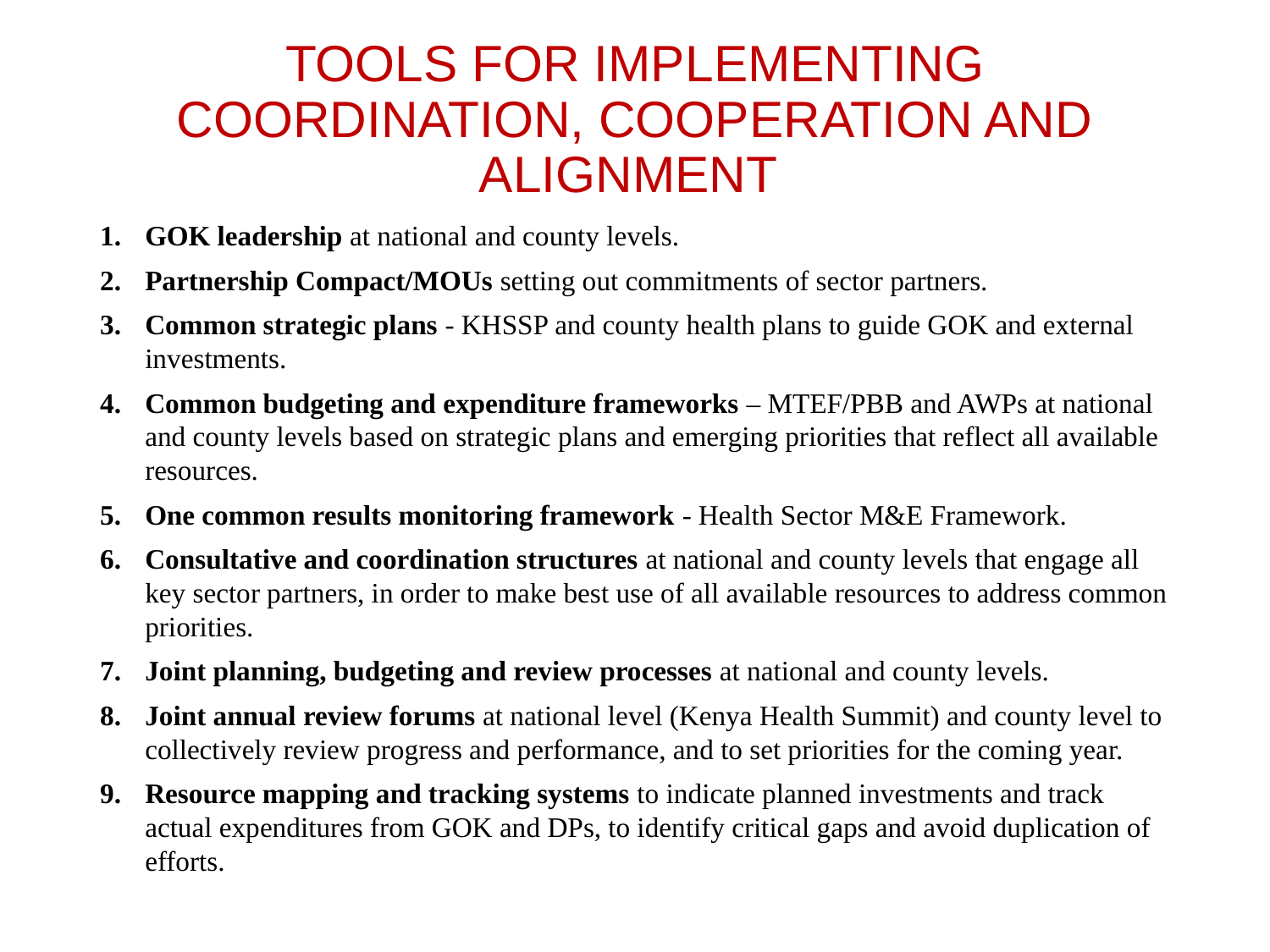

# TOOLS FOR Implementing coordination, cooperation and alignment
GOK leadership at national and county levels.
Partnership Compact/MOUs setting out commitments of sector partners.
Common strategic plans - KHSSP and county health plans to guide GOK and external investments.
Common budgeting and expenditure frameworks – MTEF/PBB and AWPs at national and county levels based on strategic plans and emerging priorities that reflect all available resources.
One common results monitoring framework - Health Sector M&E Framework.
Consultative and coordination structures at national and county levels that engage all key sector partners, in order to make best use of all available resources to address common priorities.
Joint planning, budgeting and review processes at national and county levels.
Joint annual review forums at national level (Kenya Health Summit) and county level to collectively review progress and performance, and to set priorities for the coming year.
Resource mapping and tracking systems to indicate planned investments and track actual expenditures from GOK and DPs, to identify critical gaps and avoid duplication of efforts.